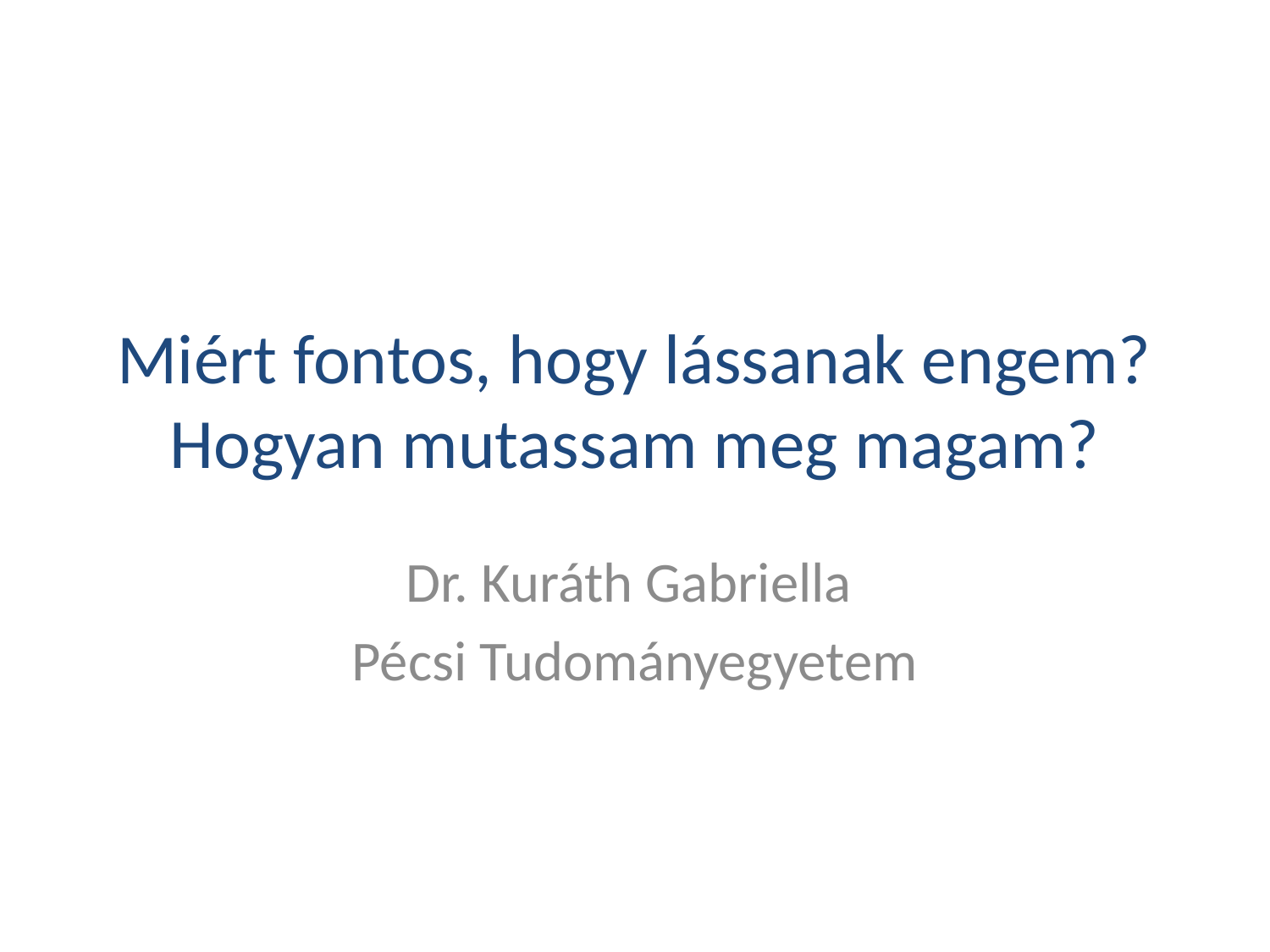

# Miért fontos, hogy lássanak engem? Hogyan mutassam meg magam?
Dr. Kuráth Gabriella
Pécsi Tudományegyetem